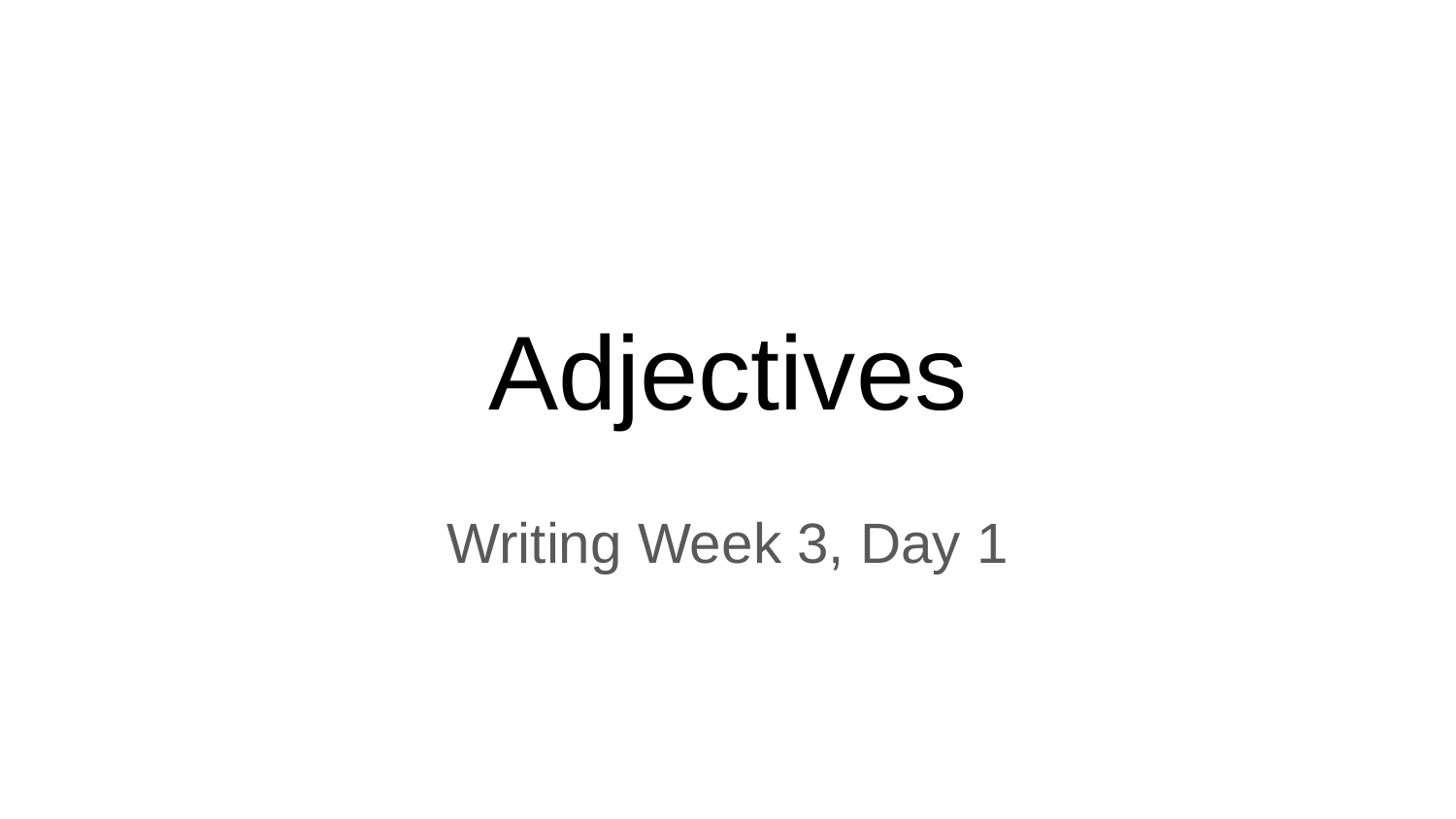

# Adjectives
Writing Week 3, Day 1